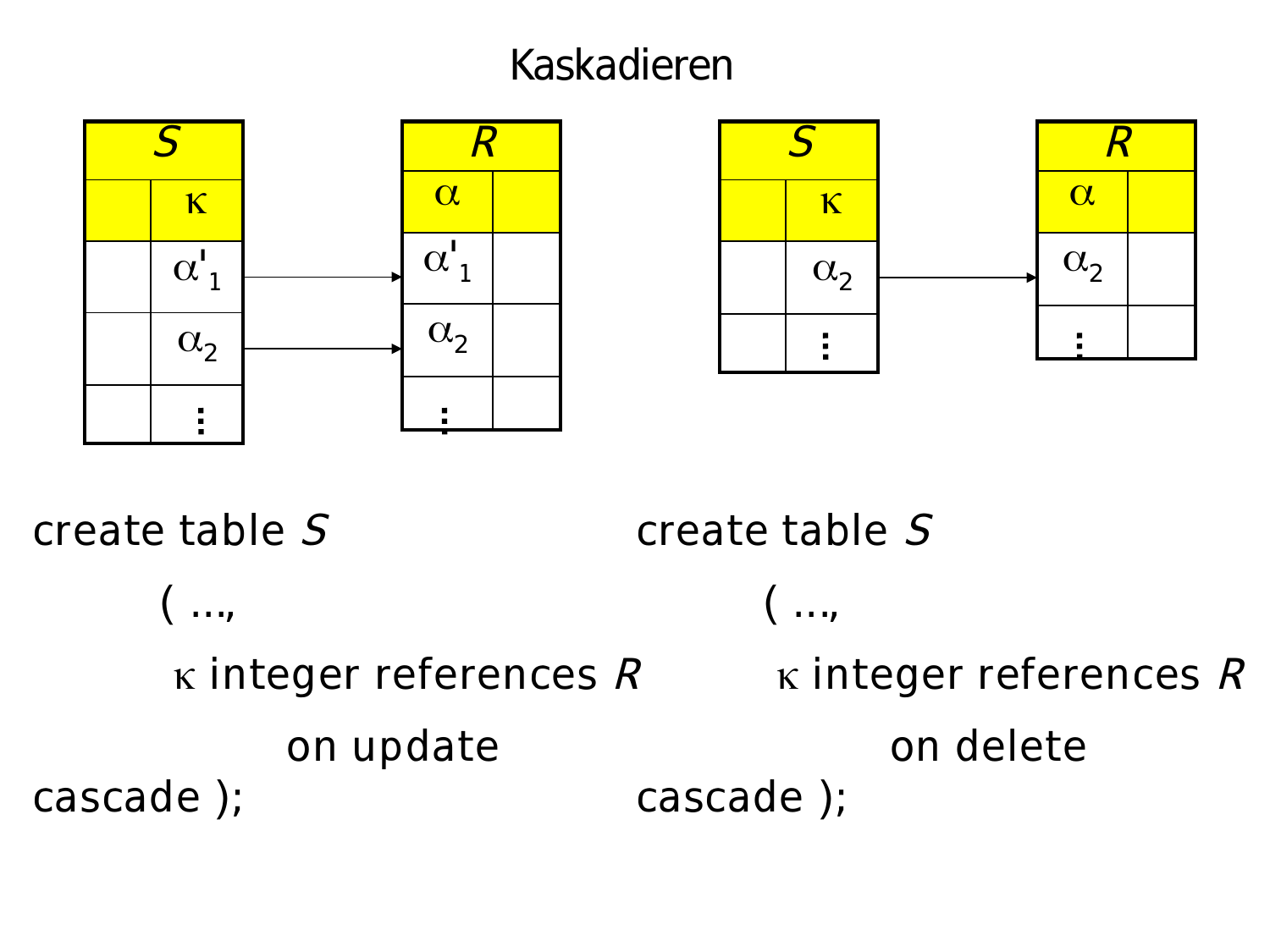

Kaskadieren
| S |  |
| --- | --- |
|  | κ |
|  | α'1 |
|  | α2 |
|  |  |
| R |  |
| --- | --- |
| α |  |
| α'1 |  |
| α2 |  |
|  |  |
| S |  |
| --- | --- |
|  | κ |
|  | α2 |
|  |  |
| R |  |
| --- | --- |
| α |  |
| α2 |  |
|  |  |

create table S
	( ...,
	 κ integer references R
		on update cascade );
create table S
	( ...,
	 κ integer references R
		on delete cascade );